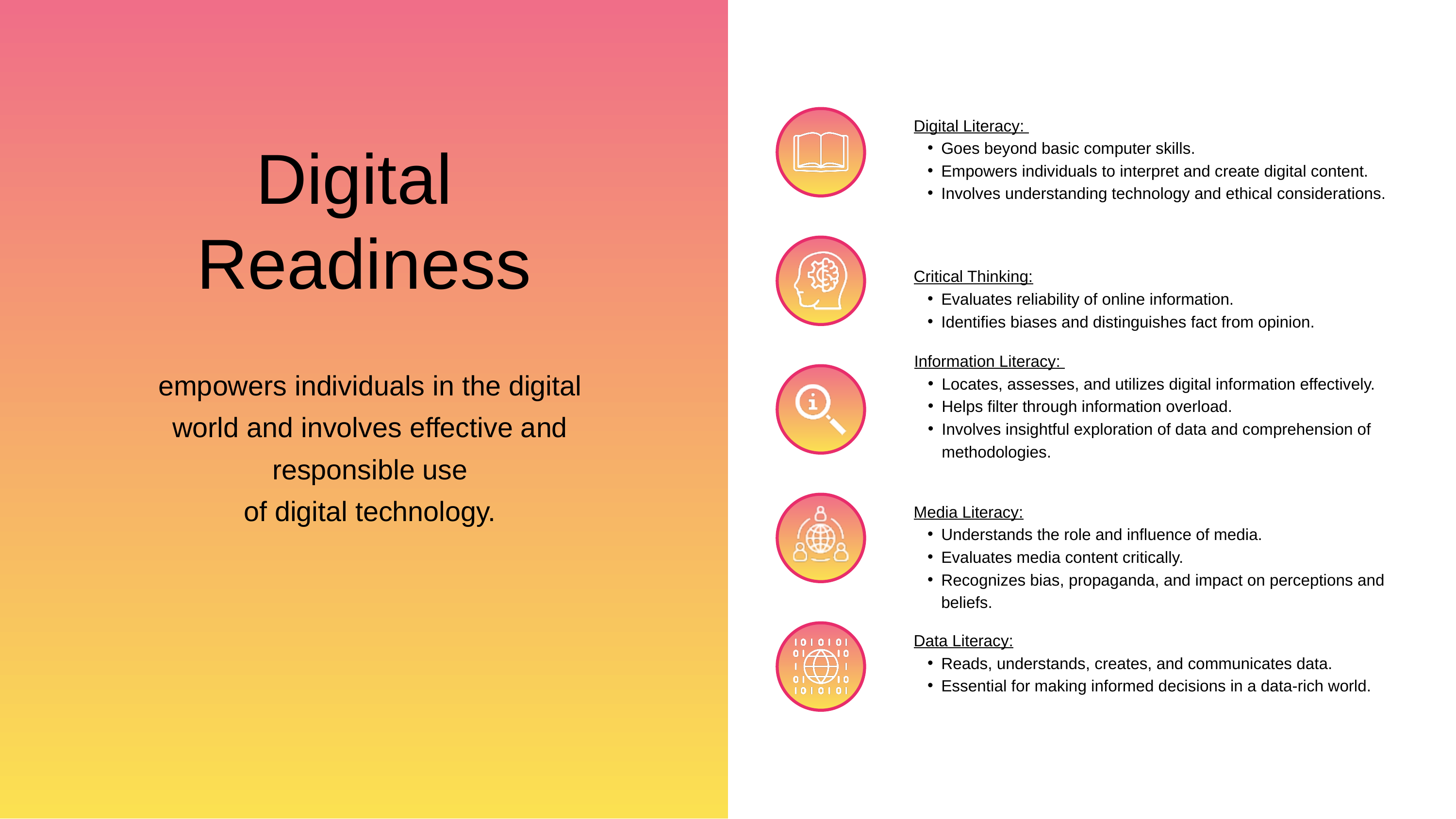

Digital Literacy:
Goes beyond basic computer skills.
Empowers individuals to interpret and create digital content.
Involves understanding technology and ethical considerations.

Digital
Readiness

Critical Thinking:
Evaluates reliability of online information.
Identifies biases and distinguishes fact from opinion.

Information Literacy:
Locates, assesses, and utilizes digital information effectively.
Helps filter through information overload.
Involves insightful exploration of data and comprehension of methodologies.

empowers individuals in the digital world and involves effective and responsible use
of digital technology.

Media Literacy:
Understands the role and influence of media.
Evaluates media content critically.
Recognizes bias, propaganda, and impact on perceptions and beliefs.

Data Literacy:
Reads, understands, creates, and communicates data.
Essential for making informed decisions in a data-rich world.